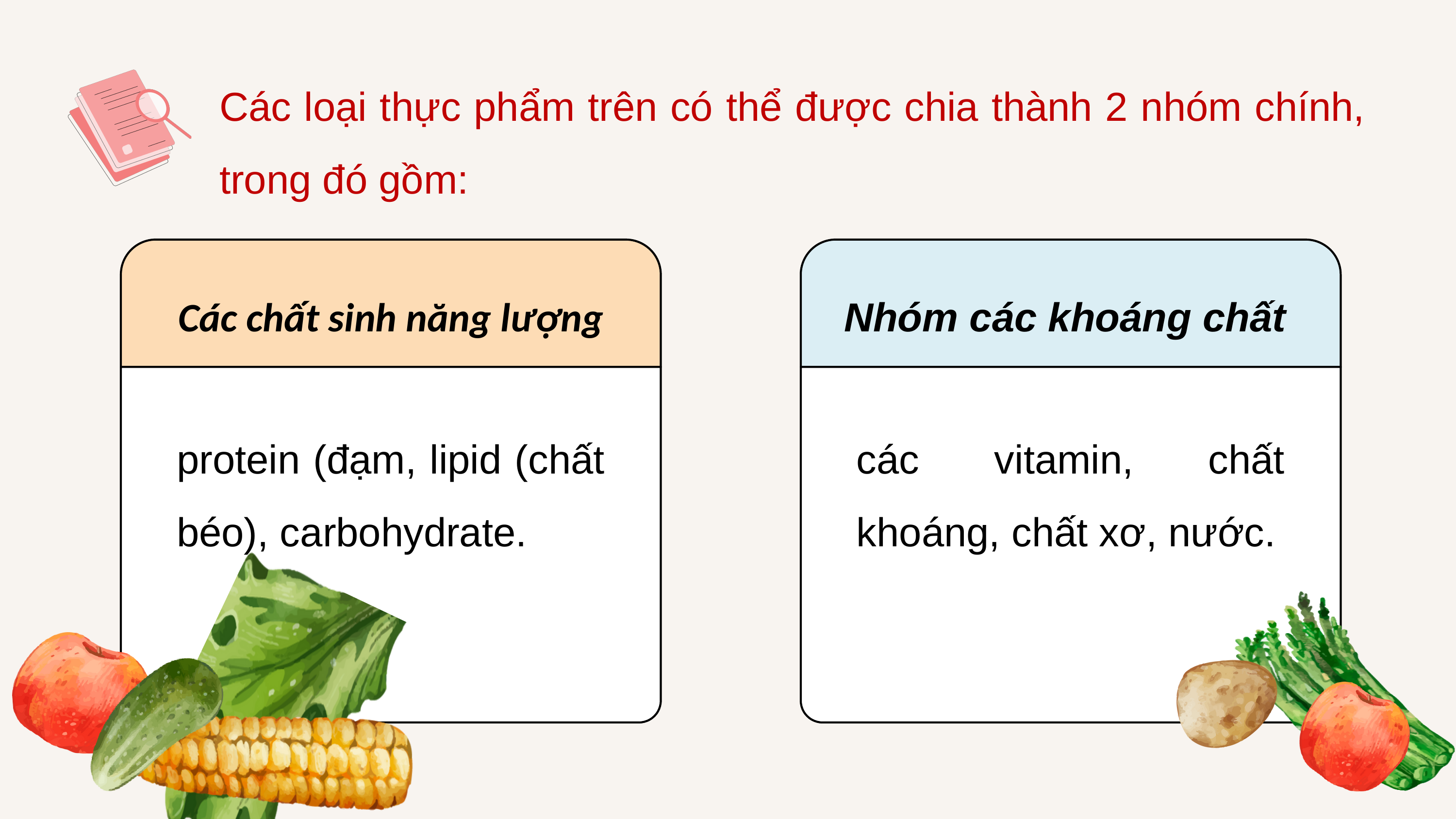

Các loại thực phẩm trên có thể được chia thành 2 nhóm chính, trong đó gồm:

Các chất sinh năng lượng
protein (đạm, lipid (chất béo), carbohydrate.

Nhóm các khoáng chất
các vitamin, chất khoáng, chất xơ, nước.